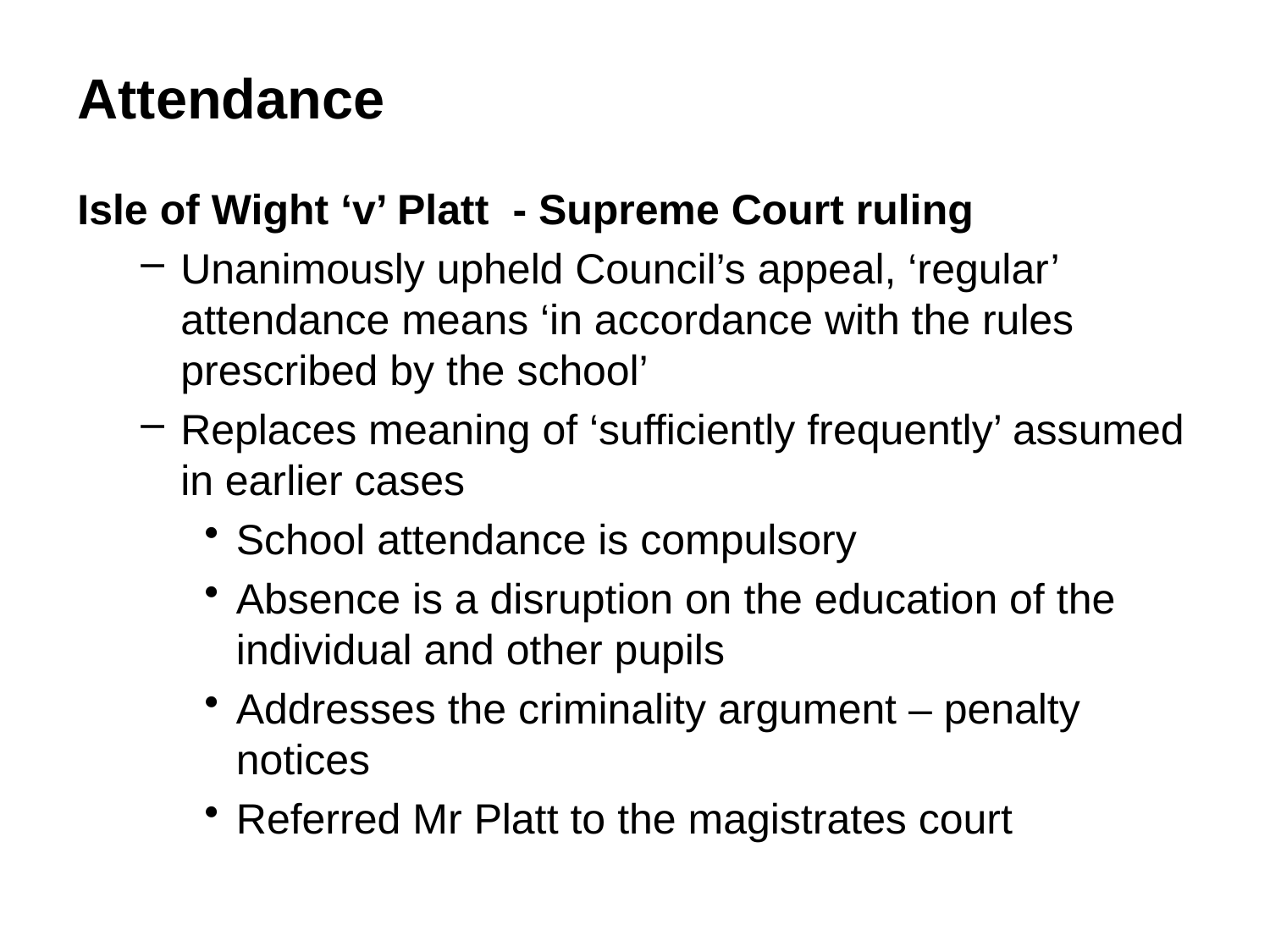

# Attendance
Isle of Wight ‘v’ Platt  - Supreme Court ruling
Unanimously upheld Council’s appeal, ‘regular’ attendance means ‘in accordance with the rules prescribed by the school’
Replaces meaning of ‘sufficiently frequently’ assumed in earlier cases
School attendance is compulsory
Absence is a disruption on the education of the individual and other pupils
Addresses the criminality argument – penalty notices
Referred Mr Platt to the magistrates court